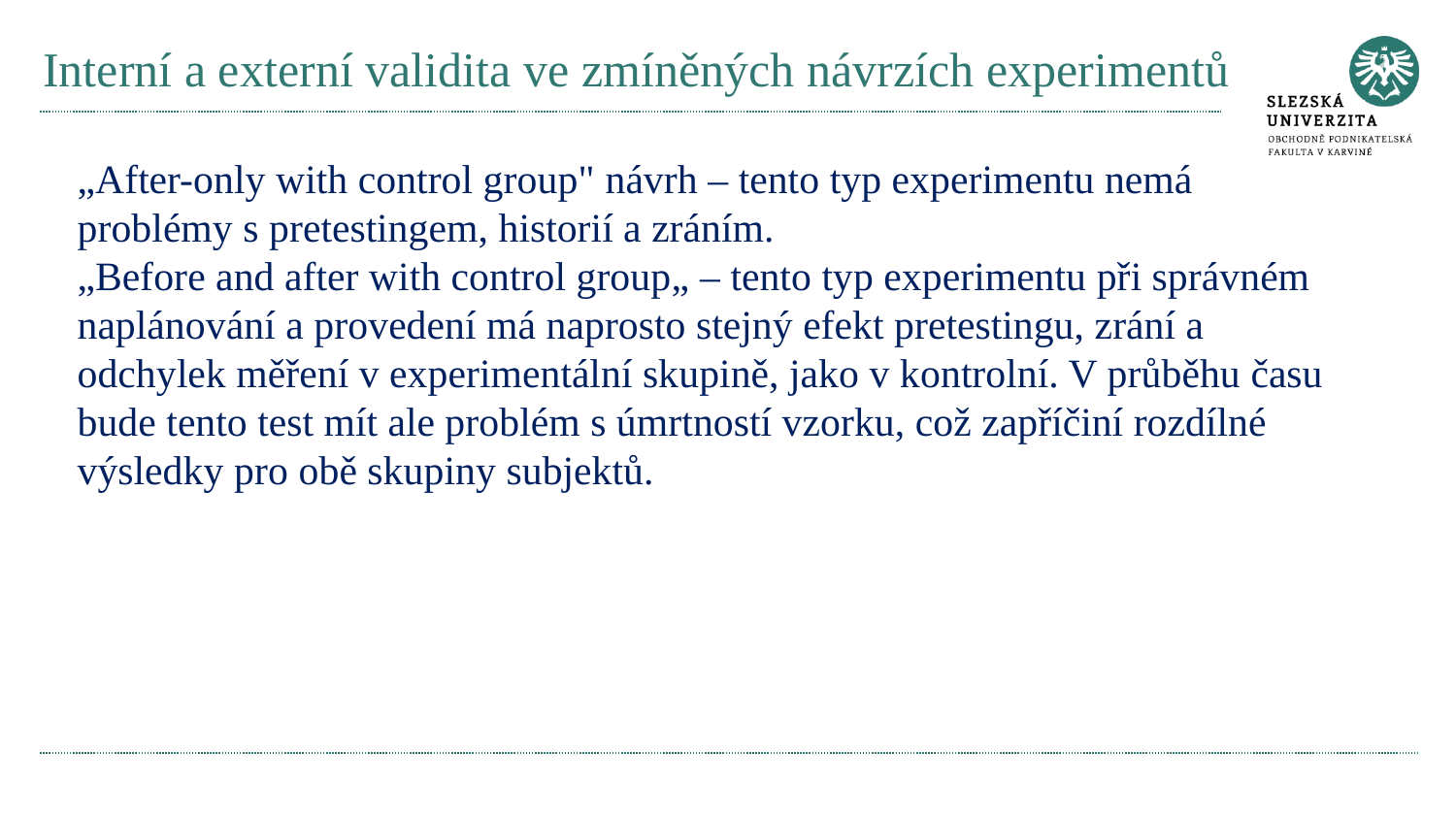

# Interní a externí validita ve zmíněných návrzích experimentů
„After-only with control group" návrh – tento typ experimentu nemá problémy s pretestingem, historií a zráním.
„Before and after with control group„ – tento typ experimentu při správném naplánování a provedení má naprosto stejný efekt pretestingu, zrání a odchylek měření v experimentální skupině, jako v kontrolní. V průběhu času bude tento test mít ale problém s úmrtností vzorku, což zapříčiní rozdílné výsledky pro obě skupiny subjektů.